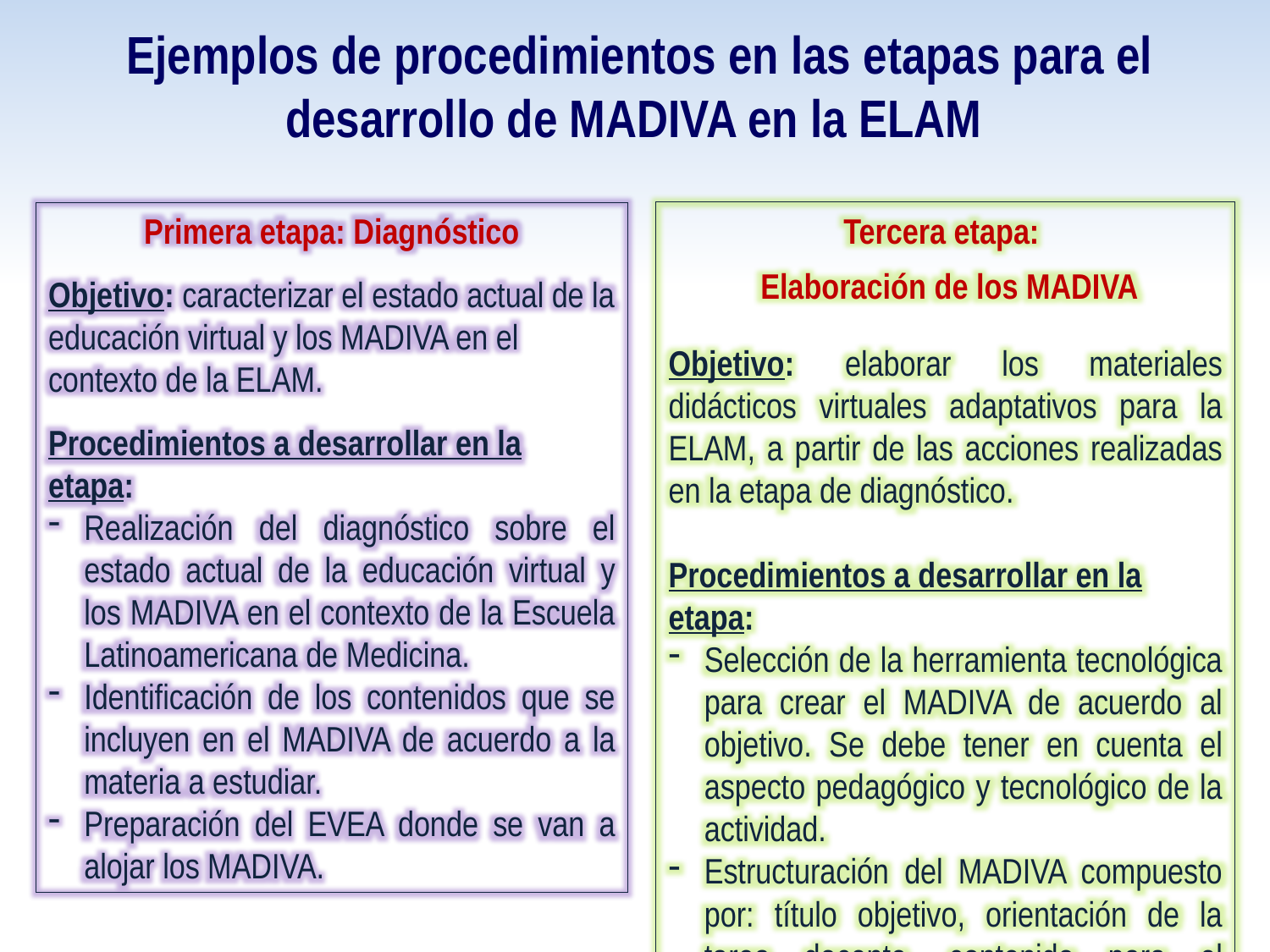

Ejemplos de procedimientos en las etapas para el desarrollo de MADIVA en la ELAM
Primera etapa: Diagnóstico

Objetivo: caracterizar el estado actual de la educación virtual y los MADIVA en el contexto de la ELAM.

Procedimientos a desarrollar en la etapa:
Realización del diagnóstico sobre el estado actual de la educación virtual y los MADIVA en el contexto de la Escuela Latinoamericana de Medicina.
Identificación de los contenidos que se incluyen en el MADIVA de acuerdo a la materia a estudiar.
Preparación del EVEA donde se van a alojar los MADIVA.
Tercera etapa:
 Elaboración de los MADIVA

Objetivo: elaborar los materiales didácticos virtuales adaptativos para la ELAM, a partir de las acciones realizadas en la etapa de diagnóstico.

Procedimientos a desarrollar en la etapa:
Selección de la herramienta tecnológica para crear el MADIVA de acuerdo al objetivo. Se debe tener en cuenta el aspecto pedagógico y tecnológico de la actividad.
Estructuración del MADIVA compuesto por: título objetivo, orientación de la tarea docente, contenido para el aprendizaje.